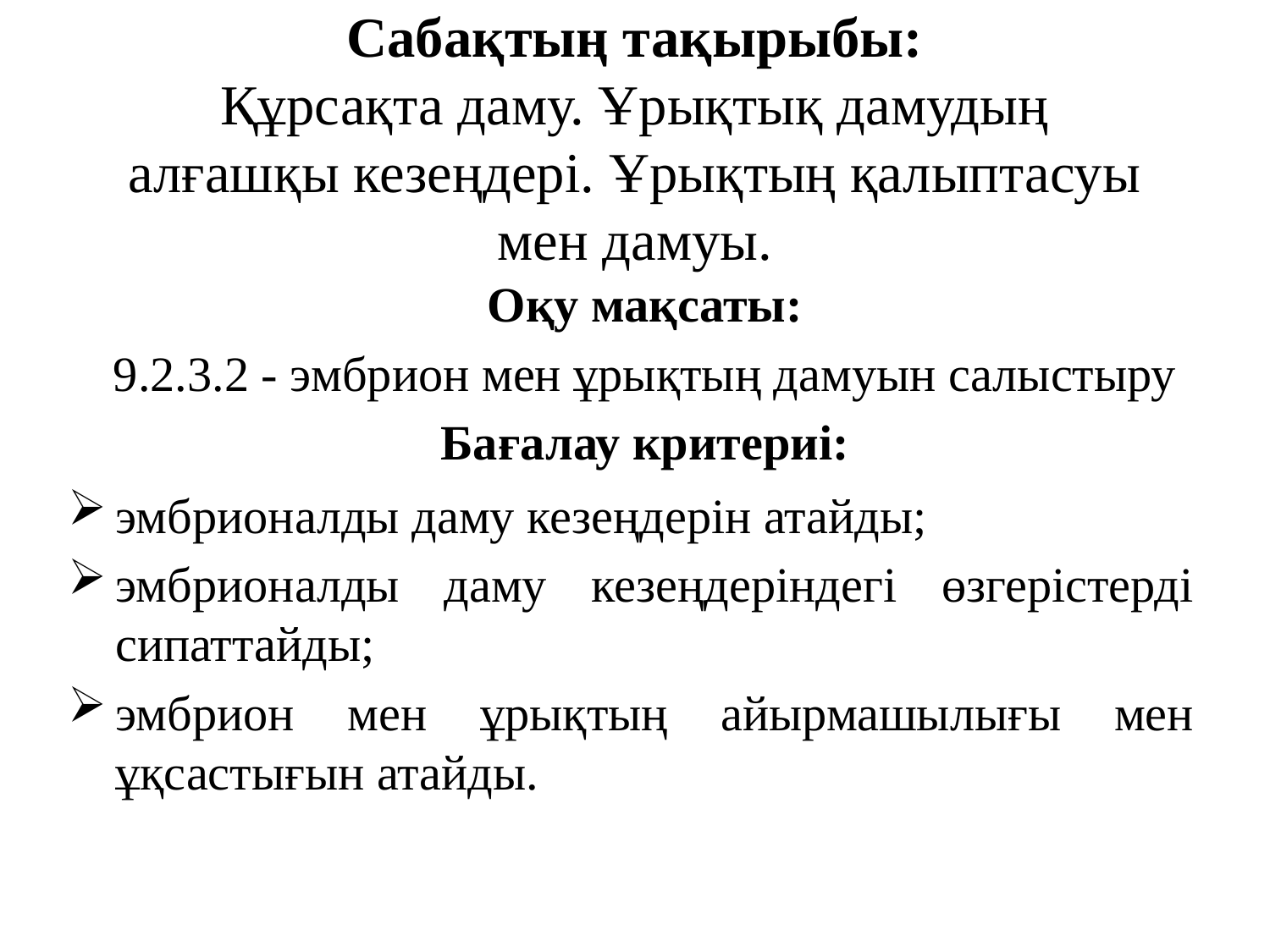

# Сабақтың тақырыбы: Құрсақта даму. Ұрықтық дамудың алғашқы кезеңдері. Ұрықтың қалыптасуы мен дамуы.
Оқу мақсаты:
9.2.3.2 - эмбрион мен ұрықтың дамуын салыстыру
Бағалау критериі:
эмбрионалды даму кезеңдерін атайды;
эмбрионалды даму кезеңдеріндегі өзгерістерді сипаттайды;
эмбрион мен ұрықтың айырмашылығы мен ұқсастығын атайды.